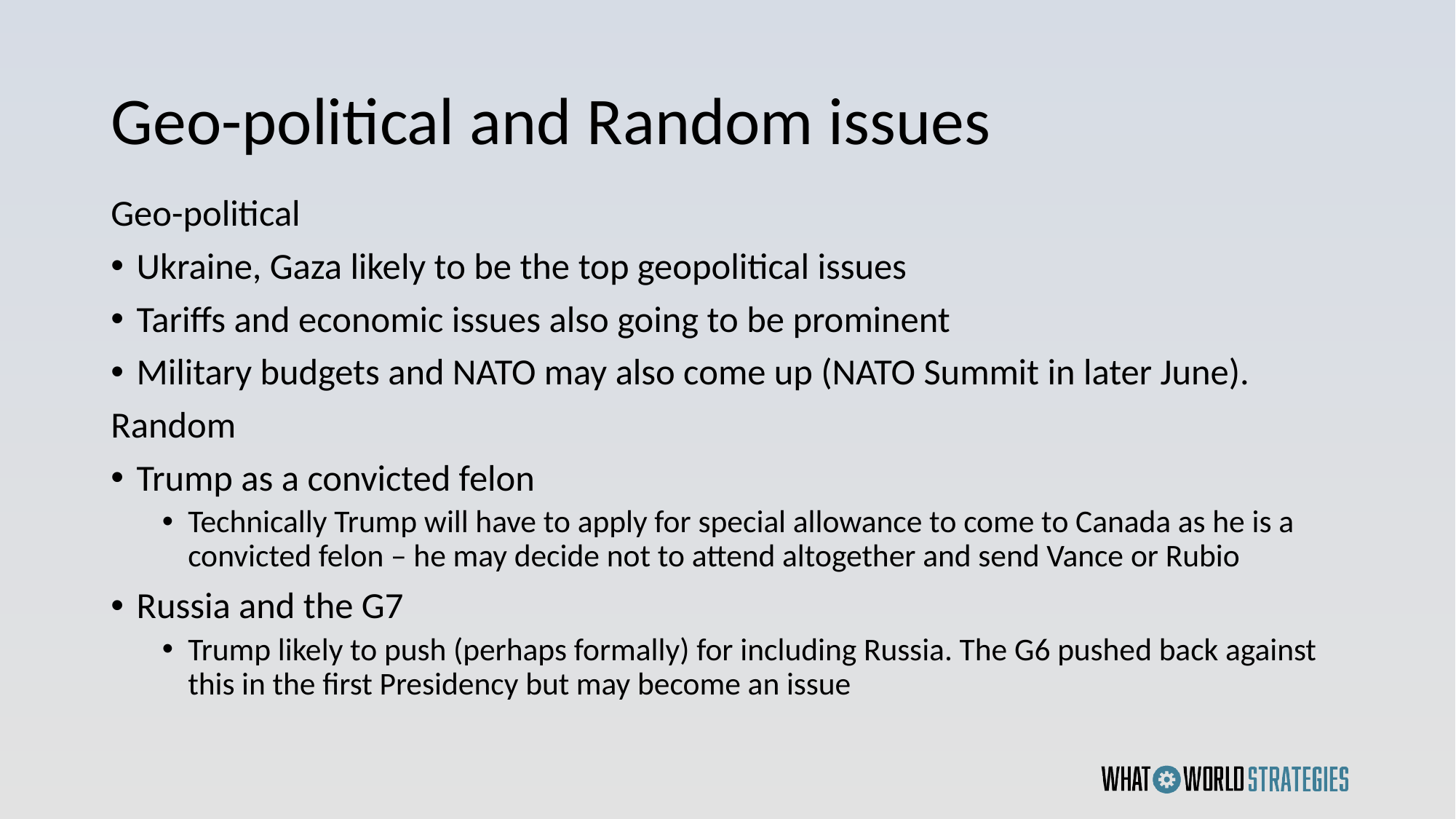

# Geo-political and Random issues
Geo-political
Ukraine, Gaza likely to be the top geopolitical issues
Tariffs and economic issues also going to be prominent
Military budgets and NATO may also come up (NATO Summit in later June).
Random
Trump as a convicted felon
Technically Trump will have to apply for special allowance to come to Canada as he is a convicted felon – he may decide not to attend altogether and send Vance or Rubio
Russia and the G7
Trump likely to push (perhaps formally) for including Russia. The G6 pushed back against this in the first Presidency but may become an issue